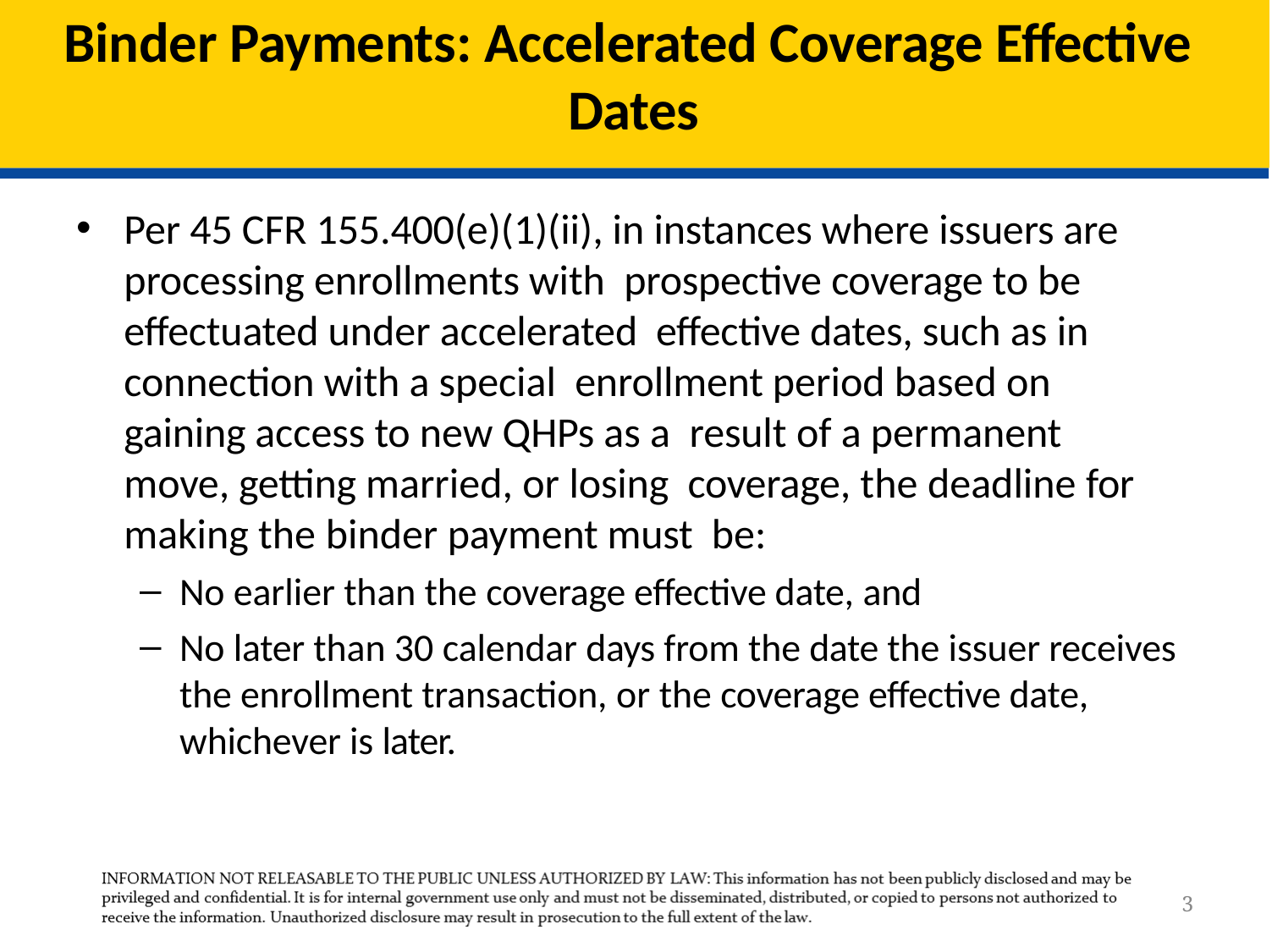

# Binder Payments: Accelerated Coverage Effective  Dates

Per 45 CFR 155.400(e)(1)(ii), in instances where issuers are processing enrollments with  prospective coverage to be effectuated under accelerated  effective dates, such as in connection with a special  enrollment period based on gaining access to new QHPs as a  result of a permanent move, getting married, or losing  coverage, the deadline for making the binder payment must  be:
No earlier than the coverage effective date, and
No later than 30 calendar days from the date the issuer receives  the enrollment transaction, or the coverage effective date,  whichever is later.

3